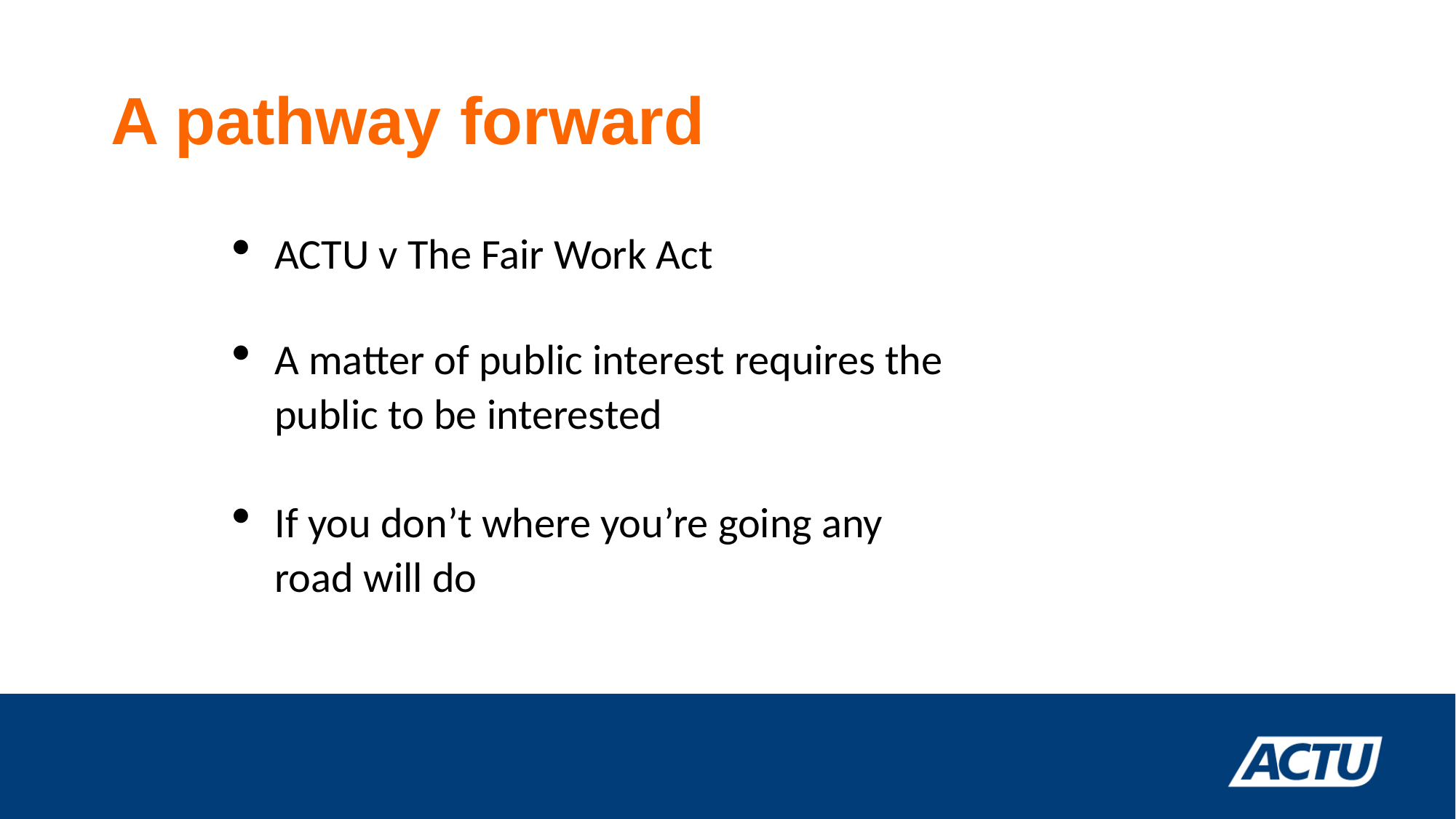

# A pathway forward
ACTU v The Fair Work Act
A matter of public interest requires the public to be interested
If you don’t where you’re going any road will do